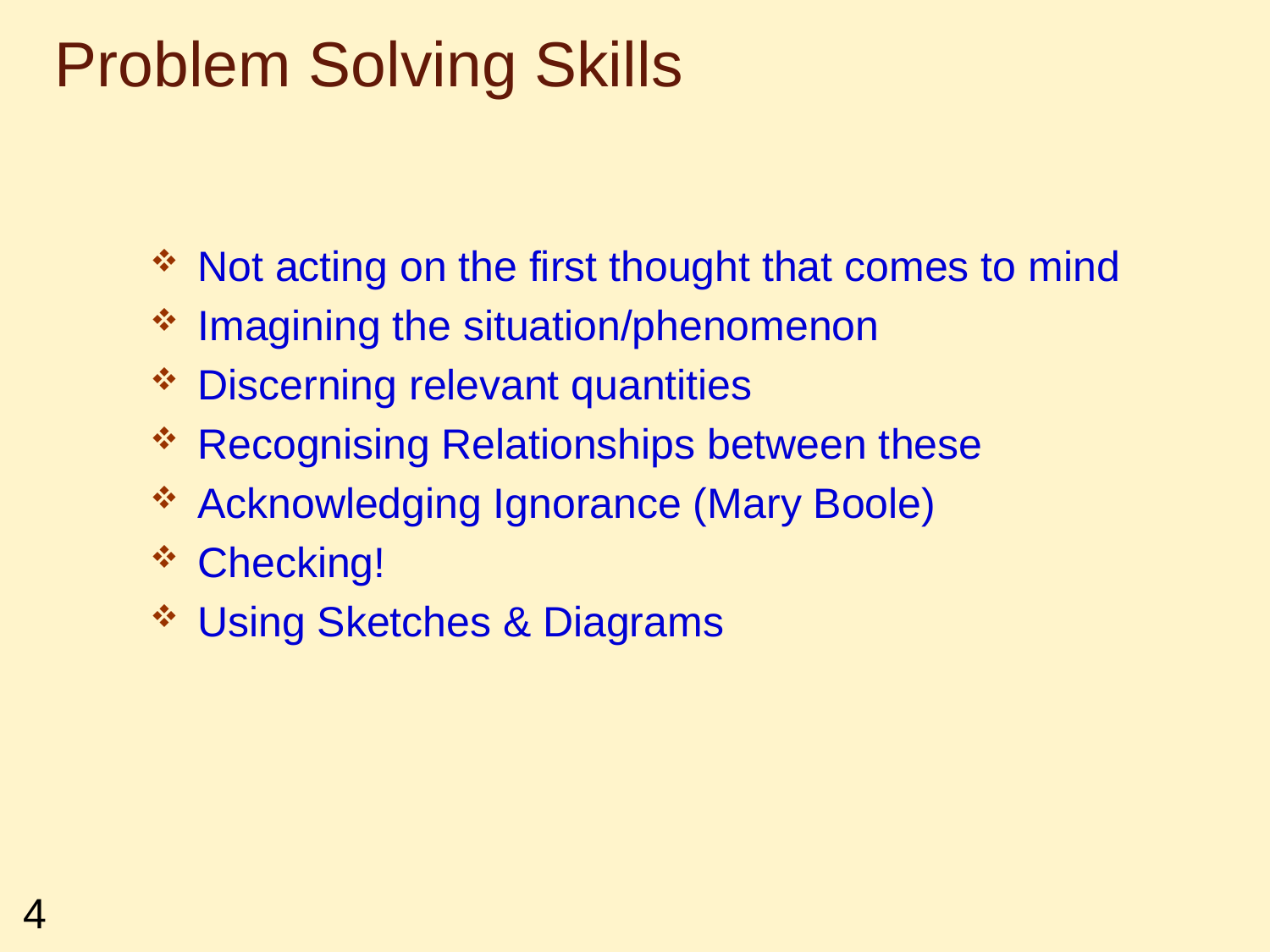

# Problem Solving Skills
Not acting on the first thought that comes to mind
Imagining the situation/phenomenon
Discerning relevant quantities
Recognising Relationships between these
Acknowledging Ignorance (Mary Boole)
Checking!
Using Sketches & Diagrams